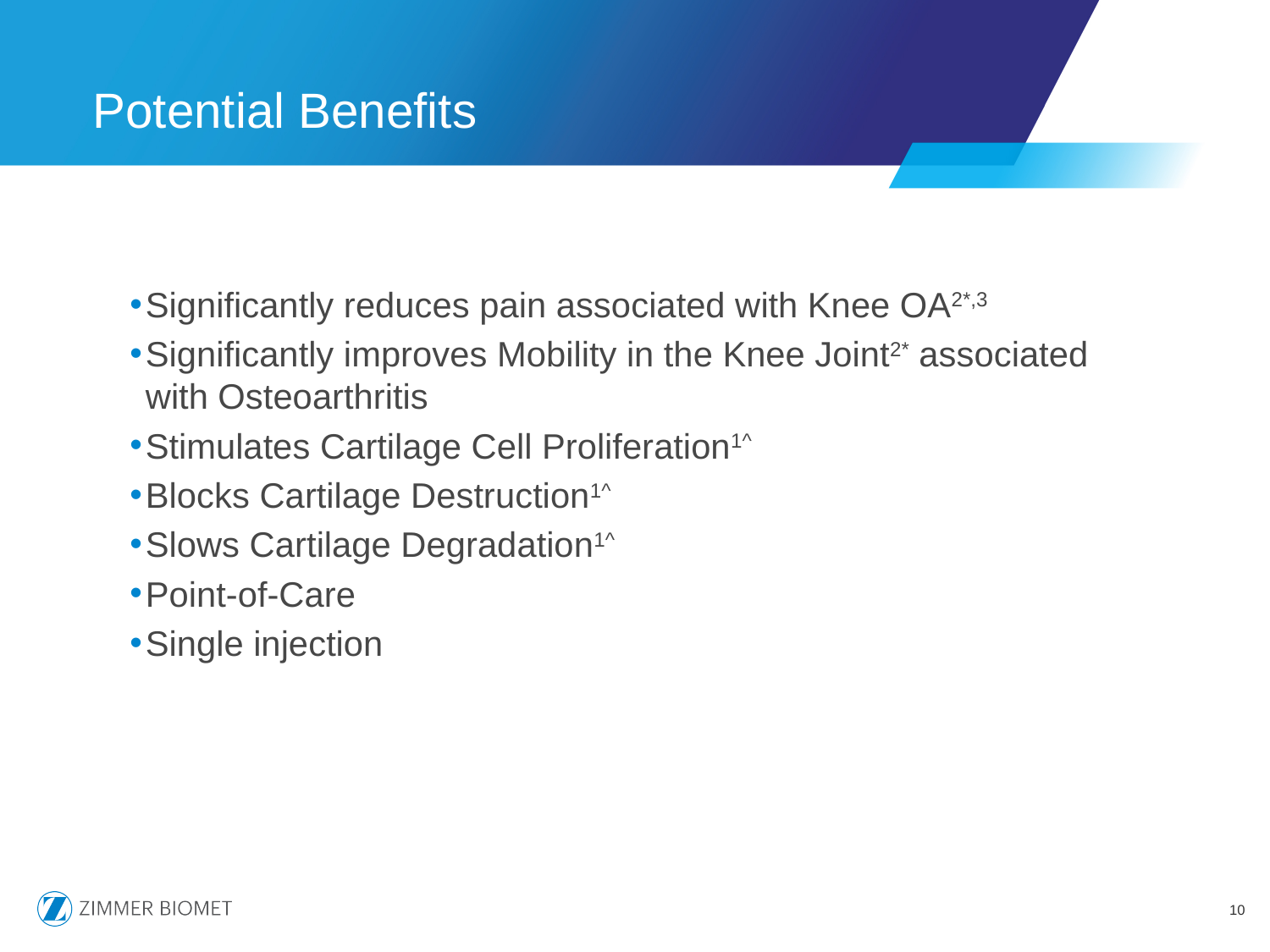

Potential Benefits
Significantly reduces pain associated with Knee OA2*,3
Significantly improves Mobility in the Knee Joint2* associated with Osteoarthritis
Stimulates Cartilage Cell Proliferation1^
Blocks Cartilage Destruction1^
Slows Cartilage Degradation1^
Point-of-Care
Single injection

10